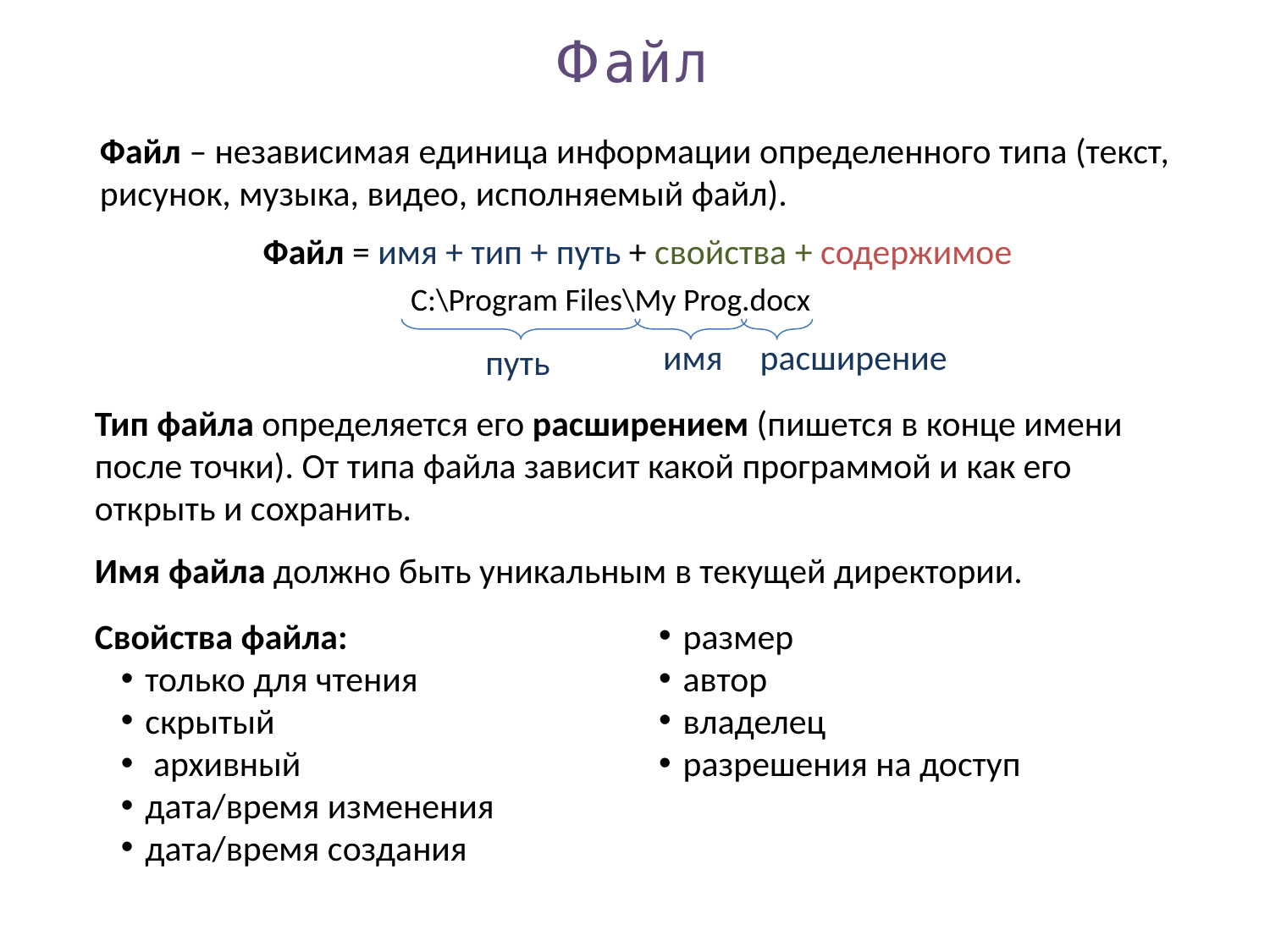

# Файл
Файл – независимая единица информации определенного типа (текст, рисунок, музыка, видео, исполняемый файл).

Файл = имя + тип + путь + свойства + содержимое
C:\Program Files\My Prog.docx

имя
расширение
путь
Тип файла определяется его расширением (пишется в конце имени после точки). От типа файла зависит какой программой и как его открыть и сохранить.
Имя файла должно быть уникальным в текущей директории.
Свойства файла:
только для чтения
скрытый
 архивный
дата/время изменения
дата/время создания
размер
автор
владелец
разрешения на доступ